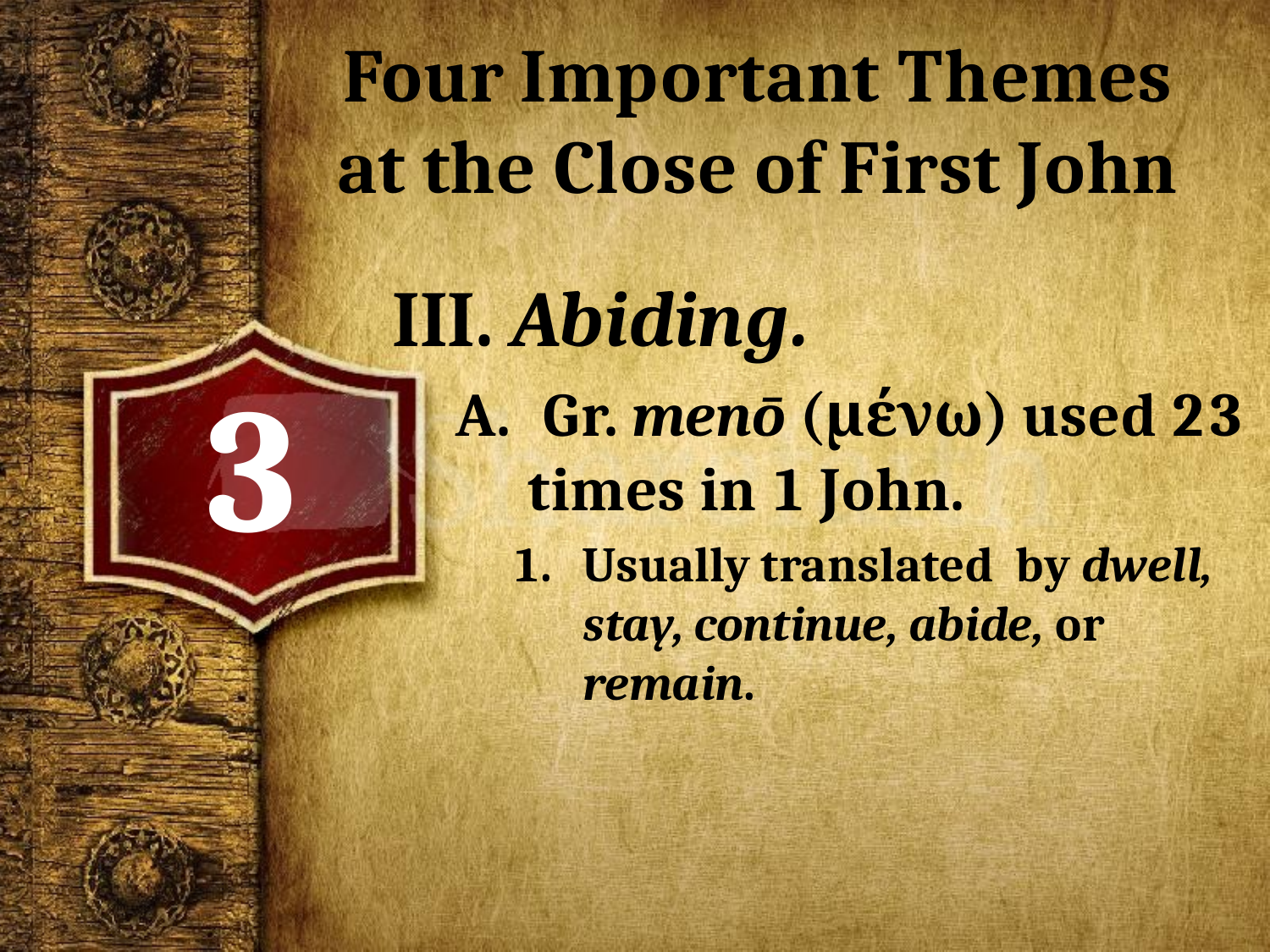

# Four Important Themes at the Close of First John
III. Abiding.
 Gr. menō (μένω) used 23 times in 1 John.
Usually translated  by dwell, stay, continue, abide, or remain.
3